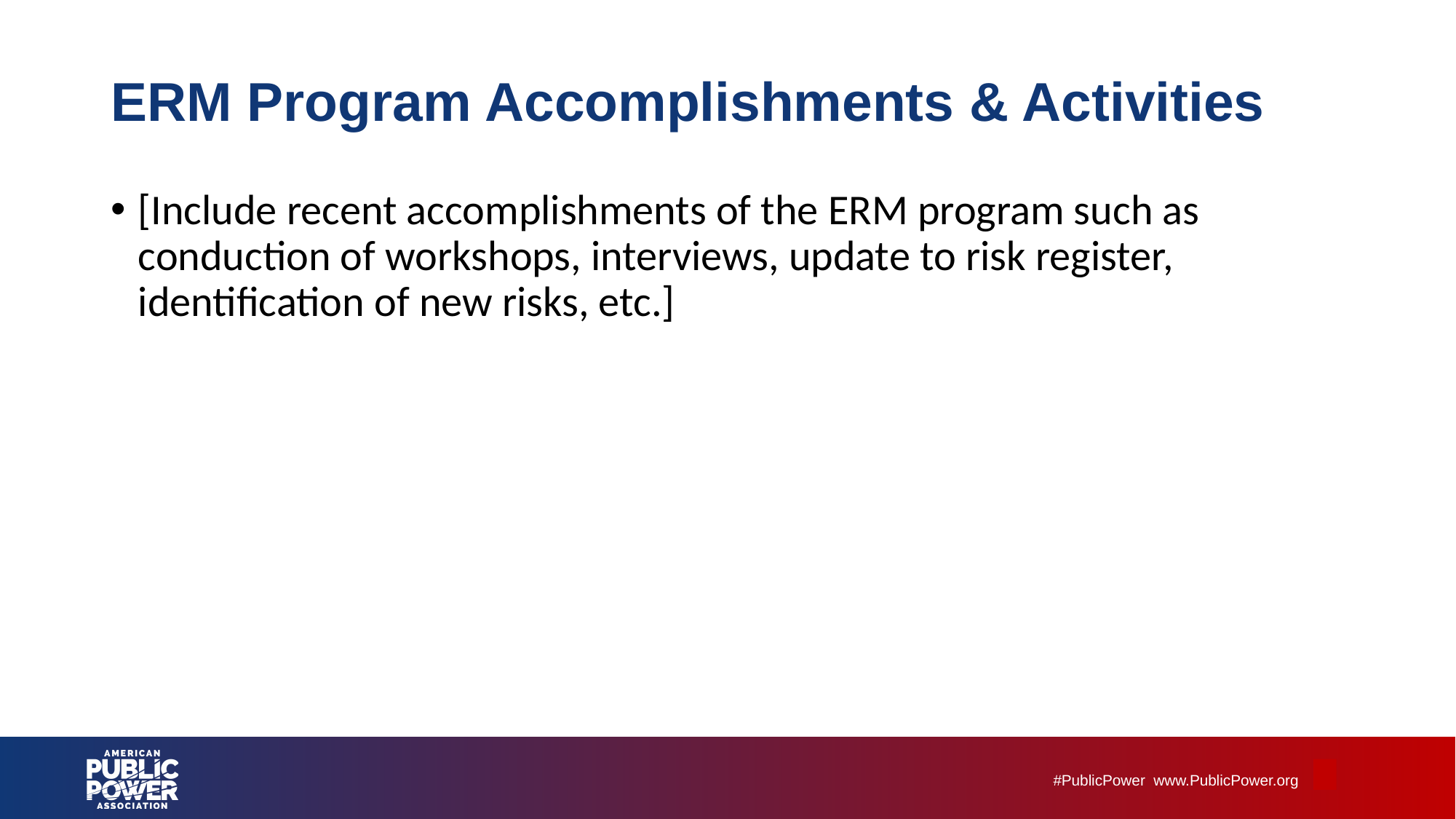

# ERM Program Accomplishments & Activities
[Include recent accomplishments of the ERM program such as conduction of workshops, interviews, update to risk register, identification of new risks, etc.]